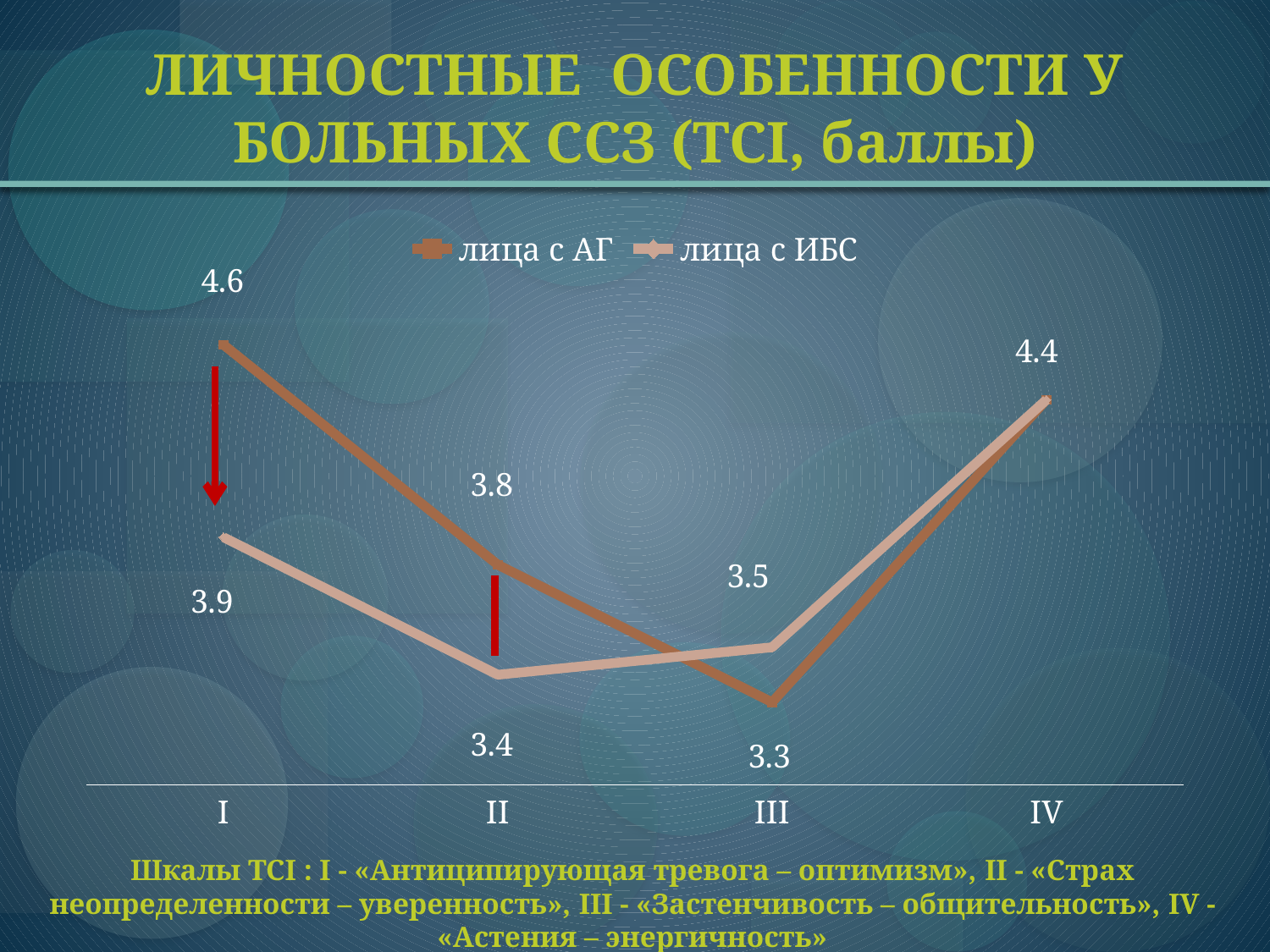

# ЛИЧНОСТНЫЕ  ОСОБЕННОСТИ У БОЛЬНЫХ ССЗ (TCI, баллы)

### Chart

| Category | лица с АГ | лица с ИБС |
|---|---|---|
| I | 4.6 | 3.9 |
| II | 3.8 | 3.4 |
| III | 3.3 | 3.5 |
| IV | 4.4 | 4.4 |
Шкалы ТСI : I - «Антиципирующая тревога – оптимизм», II - «Страх неопределенности – уверенность», III - «Застенчивость – общительность», IV - «Астения – энергичность»